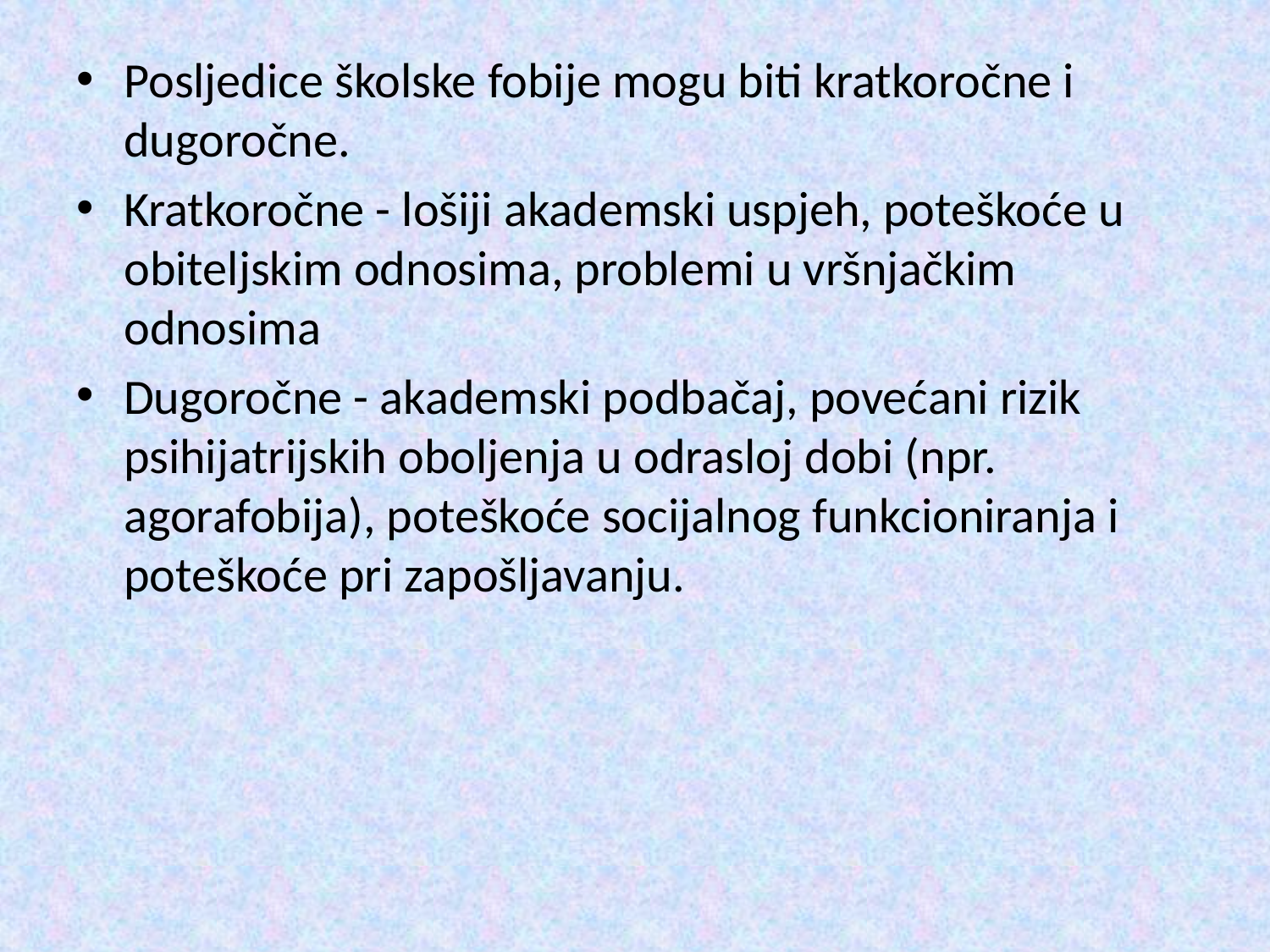

Posljedice školske fobije mogu biti kratkoročne i dugoročne.
Kratkoročne - lošiji akademski uspjeh, poteškoće u obiteljskim odnosima, problemi u vršnjačkim odnosima
Dugoročne - akademski podbačaj, povećani rizik psihijatrijskih oboljenja u odrasloj dobi (npr. agorafobija), poteškoće socijalnog funkcioniranja i poteškoće pri zapošljavanju.